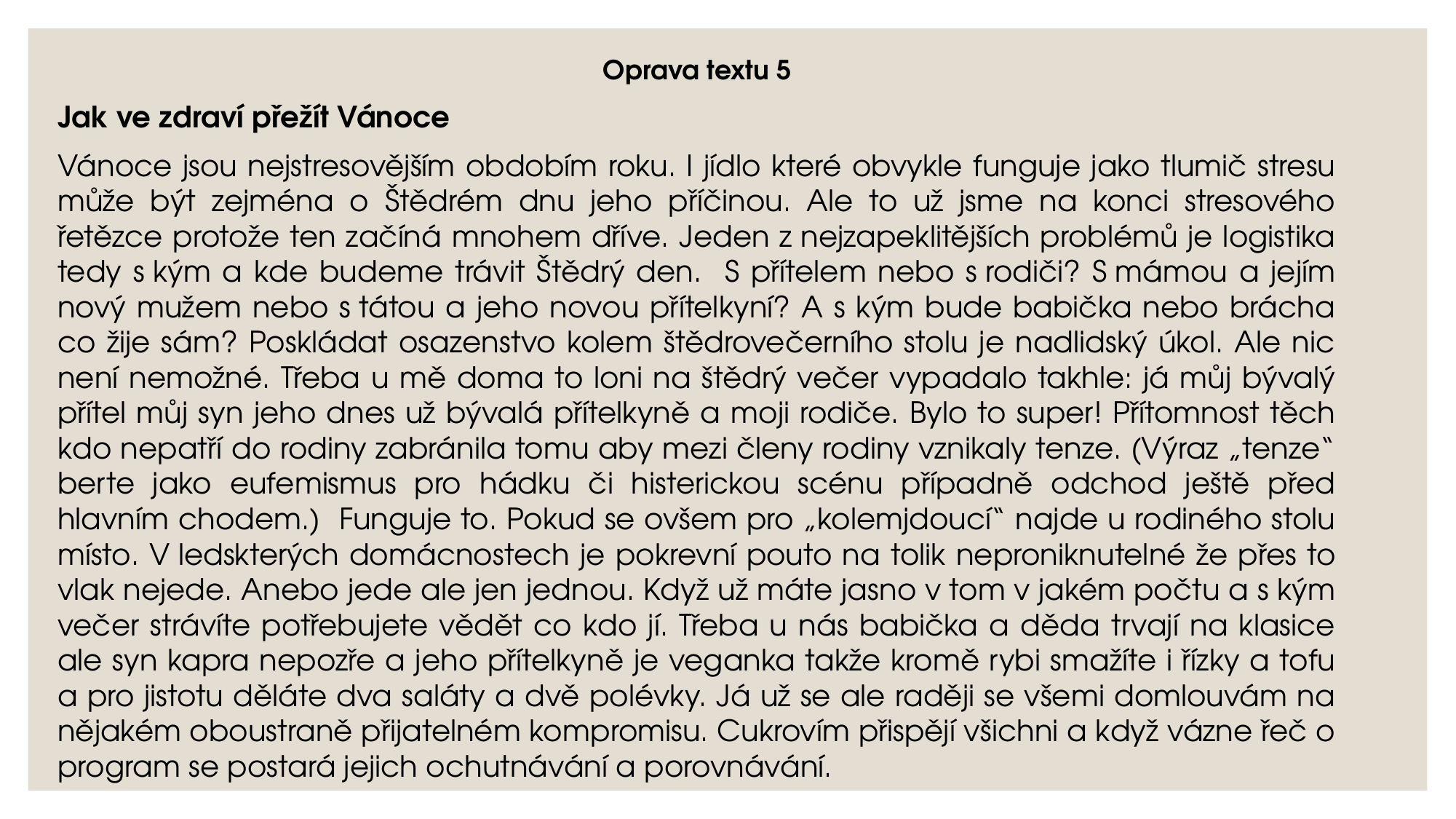

Oprava textu 5
Jak ve zdraví přežít Vánoce
Vánoce jsou nejstresovějším obdobím roku. I jídlo které obvykle funguje jako tlumič stresu může být zejména o Štědrém dnu jeho příčinou. Ale to už jsme na konci stresového řetězce protože ten začíná mnohem dříve. Jeden z nejzapeklitějších problémů je logistika tedy s kým a kde budeme trávit Štědrý den.  S přítelem nebo s rodiči? S mámou a jejím nový mužem nebo s tátou a jeho novou přítelkyní? A s kým bude babička nebo brácha co žije sám? Poskládat osazenstvo kolem štědrovečerního stolu je nadlidský úkol. Ale nic není nemožné. Třeba u mě doma to loni na štědrý večer vypadalo takhle: já můj bývalý přítel můj syn jeho dnes už bývalá přítelkyně a moji rodiče. Bylo to super! Přítomnost těch kdo nepatří do rodiny zabránila tomu aby mezi členy rodiny vznikaly tenze. (Výraz „tenze“ berte jako eufemismus pro hádku či histerickou scénu případně odchod ještě před hlavním chodem.)  Funguje to. Pokud se ovšem pro „kolemjdoucí“ najde u rodiného stolu místo. V ledskterých domácnostech je pokrevní pouto na tolik neproniknutelné že přes to vlak nejede. Anebo jede ale jen jednou. Když už máte jasno v tom v jakém počtu a s kým večer strávíte potřebujete vědět co kdo jí. Třeba u nás babička a děda trvají na klasice ale syn kapra nepozře a jeho přítelkyně je veganka takže kromě rybi smažíte i řízky a tofu a pro jistotu děláte dva saláty a dvě polévky. Já už se ale raději se všemi domlouvám na nějakém oboustraně přijatelném kompromisu. Cukrovím přispějí všichni a když vázne řeč o program se postará jejich ochutnávání a porovnávání.